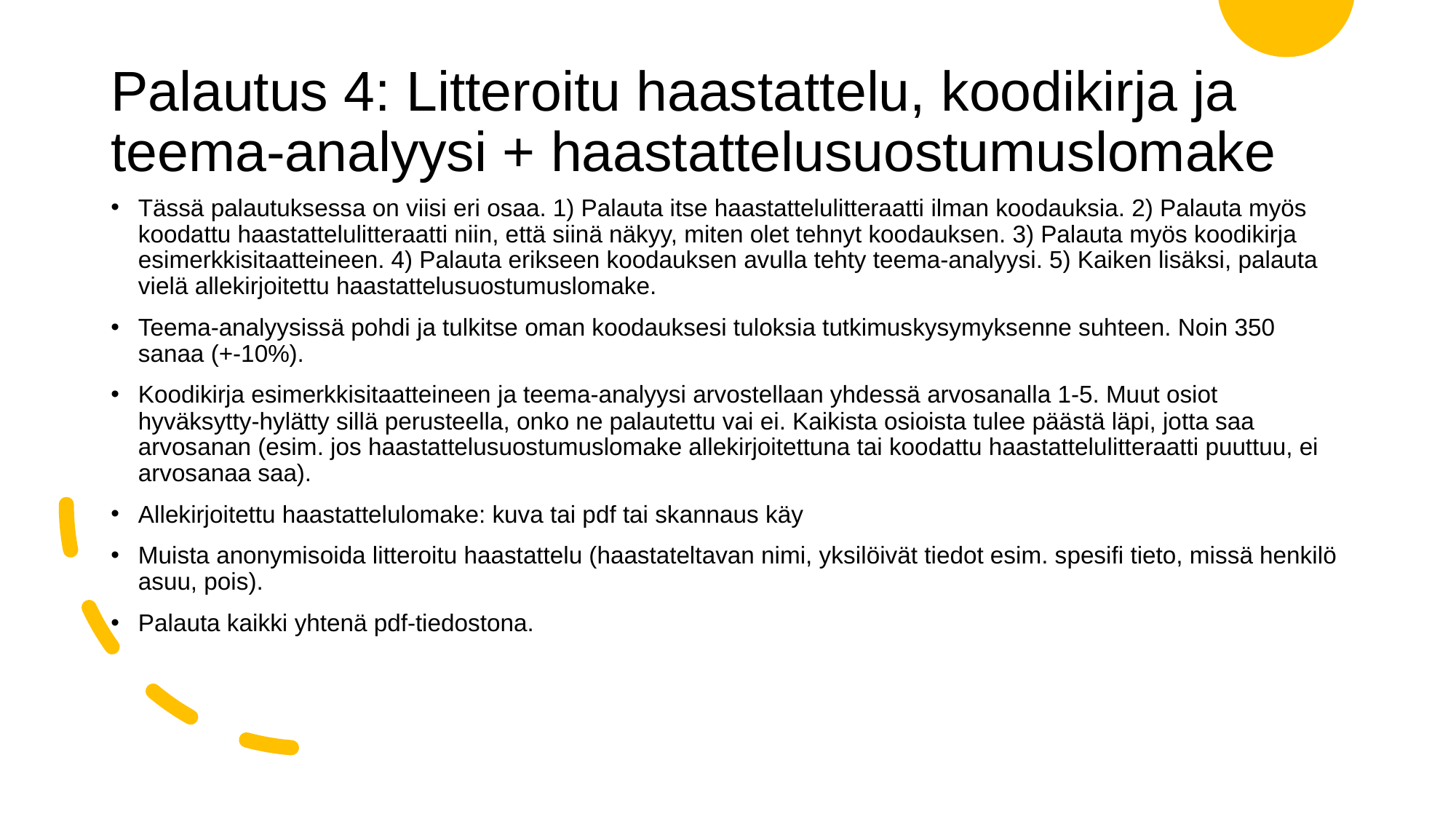

# Palautus 4: Litteroitu haastattelu, koodikirja ja teema-analyysi + haastattelusuostumuslomake

Tässä palautuksessa on viisi eri osaa. 1) Palauta itse haastattelulitteraatti ilman koodauksia. 2) Palauta myös koodattu haastattelulitteraatti niin, että siinä näkyy, miten olet tehnyt koodauksen. 3) Palauta myös koodikirja esimerkkisitaatteineen. 4) Palauta erikseen koodauksen avulla tehty teema-analyysi. 5) Kaiken lisäksi, palauta vielä allekirjoitettu haastattelusuostumuslomake.
Teema-analyysissä pohdi ja tulkitse oman koodauksesi tuloksia tutkimuskysymyksenne suhteen. Noin 350 sanaa (+-10%).
Koodikirja esimerkkisitaatteineen ja teema-analyysi arvostellaan yhdessä arvosanalla 1-5. Muut osiot hyväksytty-hylätty sillä perusteella, onko ne palautettu vai ei. Kaikista osioista tulee päästä läpi, jotta saa arvosanan (esim. jos haastattelusuostumuslomake allekirjoitettuna tai koodattu haastattelulitteraatti puuttuu, ei arvosanaa saa).
Allekirjoitettu haastattelulomake: kuva tai pdf tai skannaus käy
Muista anonymisoida litteroitu haastattelu (haastateltavan nimi, yksilöivät tiedot esim. spesifi tieto, missä henkilö asuu, pois).
Palauta kaikki yhtenä pdf-tiedostona.